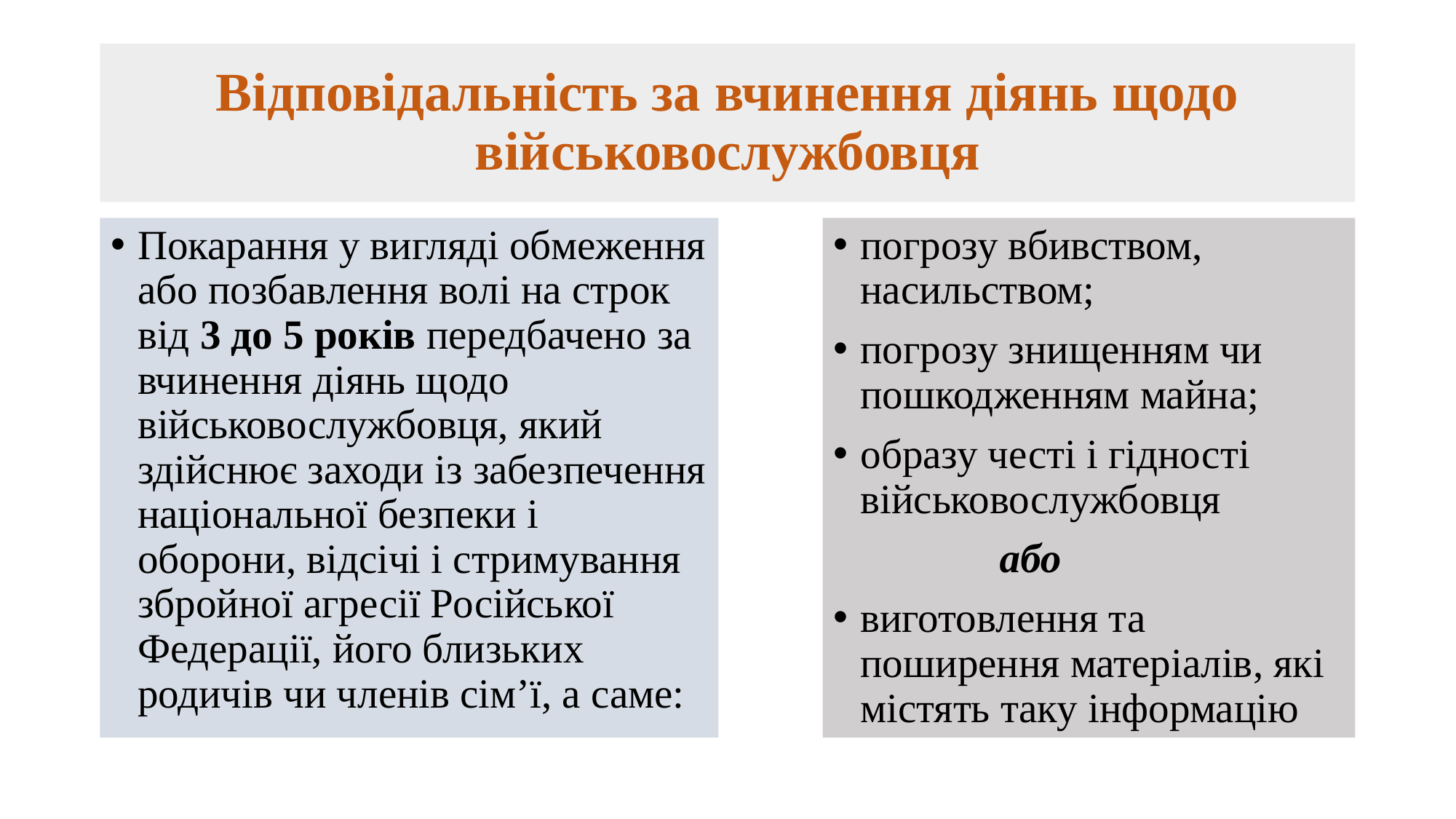

# Відповідальність за вчинення діянь щодо військовослужбовця
Покарання у вигляді обмеження або позбавлення волі на строк від 3 до 5 років передбачено за вчинення діянь щодо військовослужбовця, який здійснює заходи із забезпечення національної безпеки і оборони, відсічі і стримування збройної агресії Російської Федерації, його близьких родичів чи членів сім’ї, а саме:

погрозу вбивством, насильством;
погрозу знищенням чи пошкодженням майна;
образу честі і гідності військовослужбовця
                або
виготовлення та поширення матеріалів, які містять таку інформацію